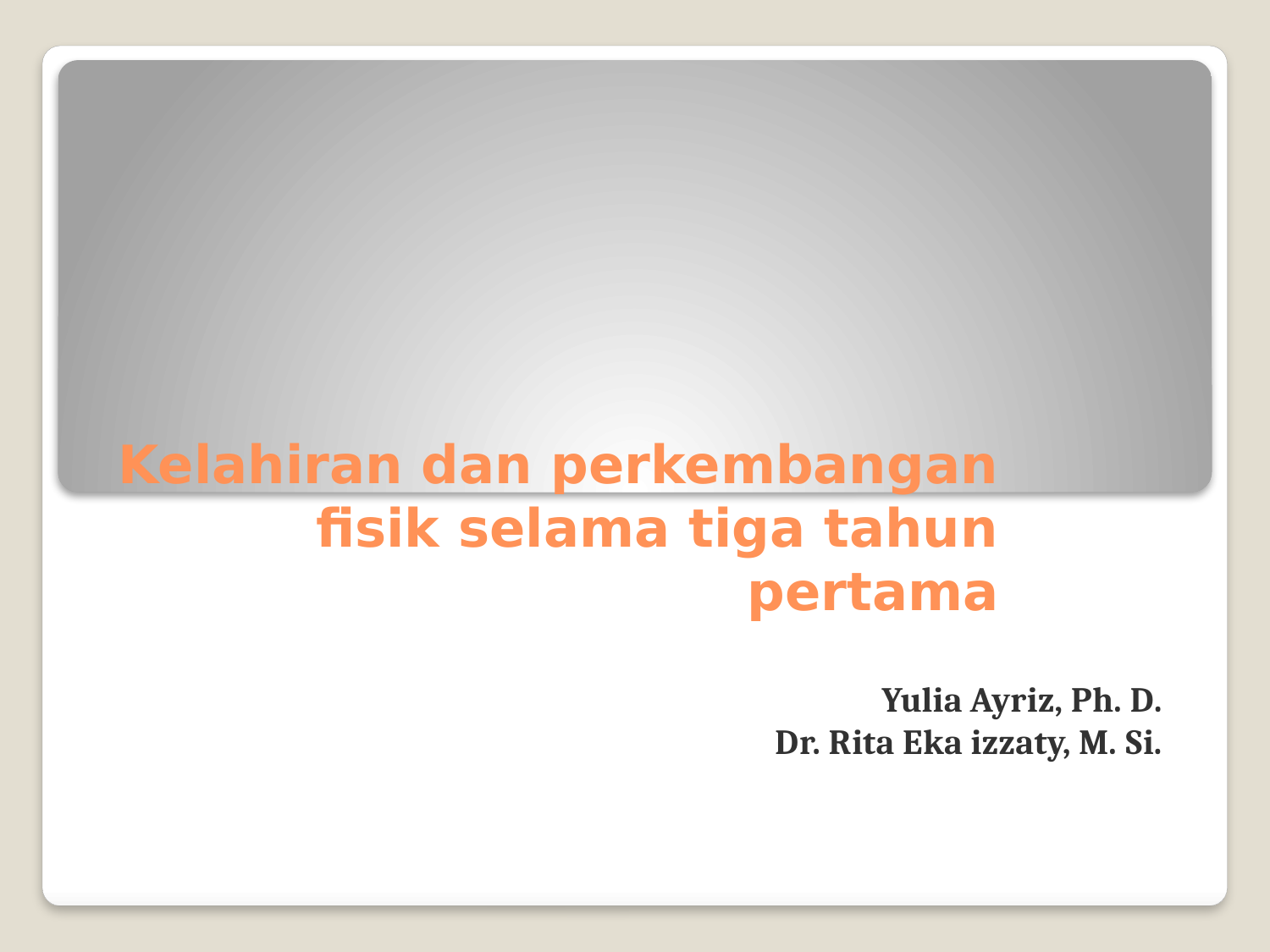

# Kelahiran dan perkembangan fisik selama tiga tahun pertama
Yulia Ayriz, Ph. D.
Dr. Rita Eka izzaty, M. Si.